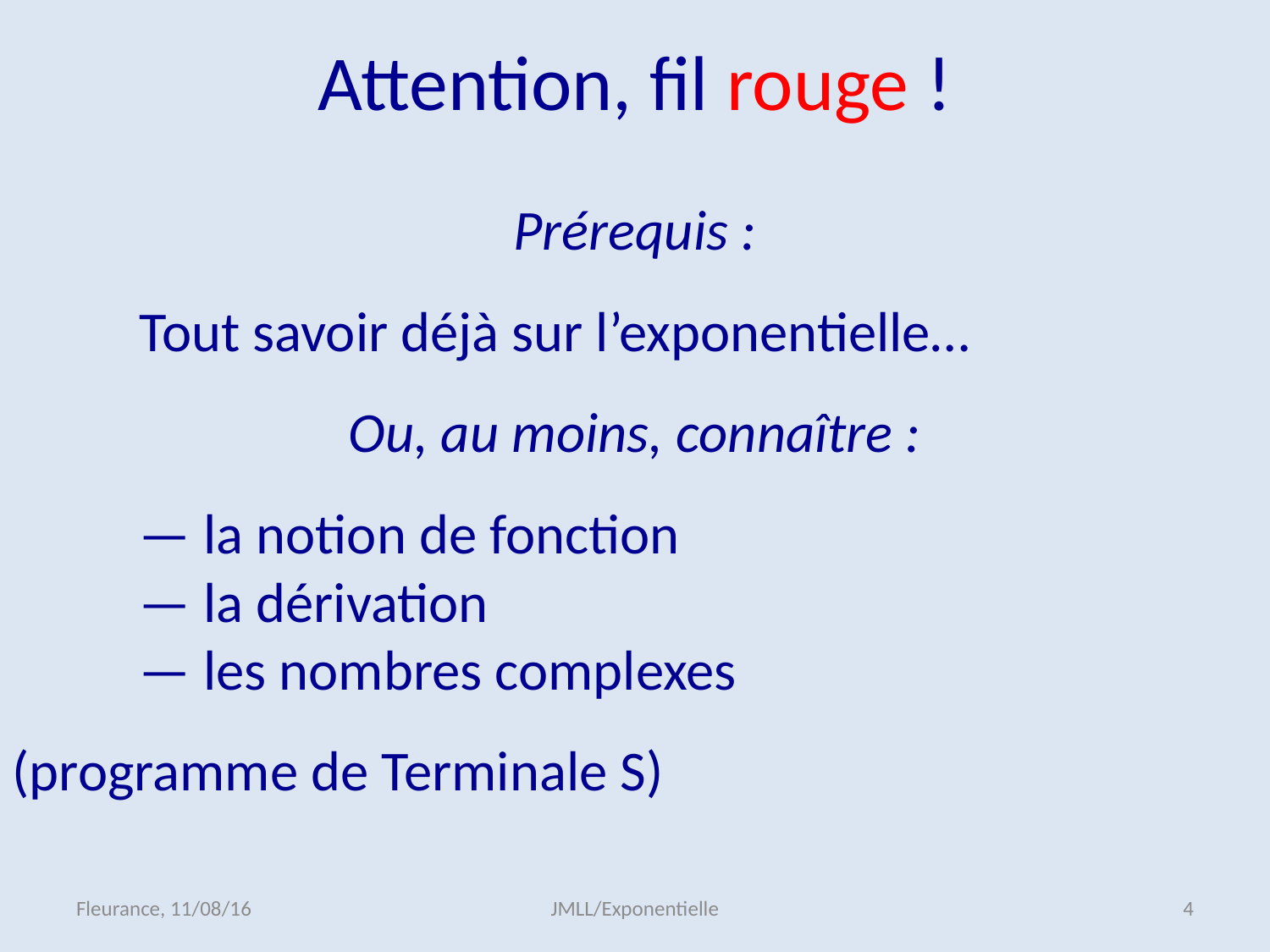

Attention, fil rouge !

Prérequis :

	Tout savoir déjà sur l’exponentielle…

Ou, au moins, connaître :

	— la notion de fonction
	— la dérivation
	— les nombres complexes
								(programme de Terminale S)
Fleurance, 11/08/16
JMLL/Exponentielle
4